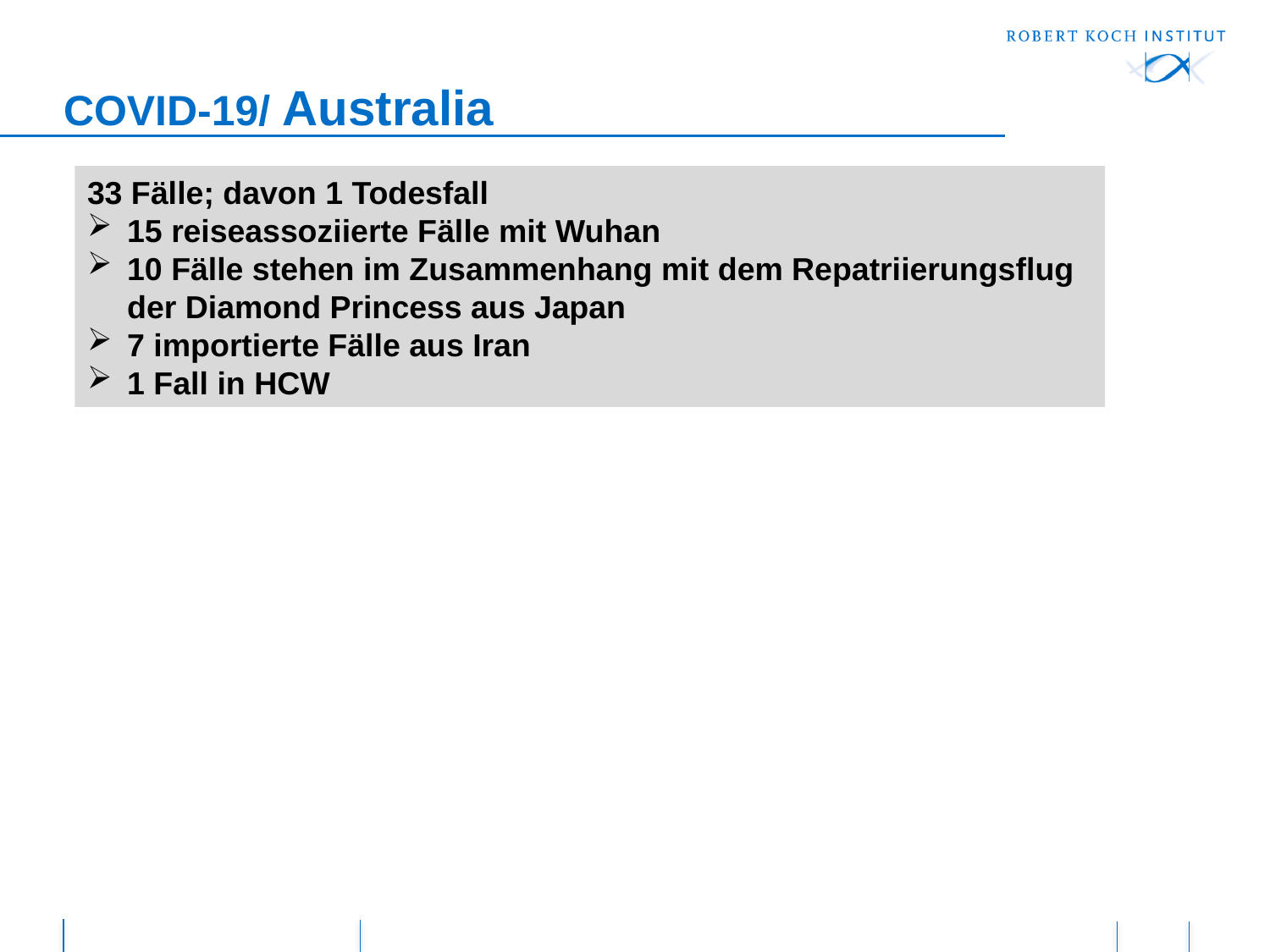

# COVID-19/ Australia
33 Fälle; davon 1 Todesfall
15 reiseassoziierte Fälle mit Wuhan
10 Fälle stehen im Zusammenhang mit dem Repatriierungsflug der Diamond Princess aus Japan
7 importierte Fälle aus Iran
1 Fall in HCW